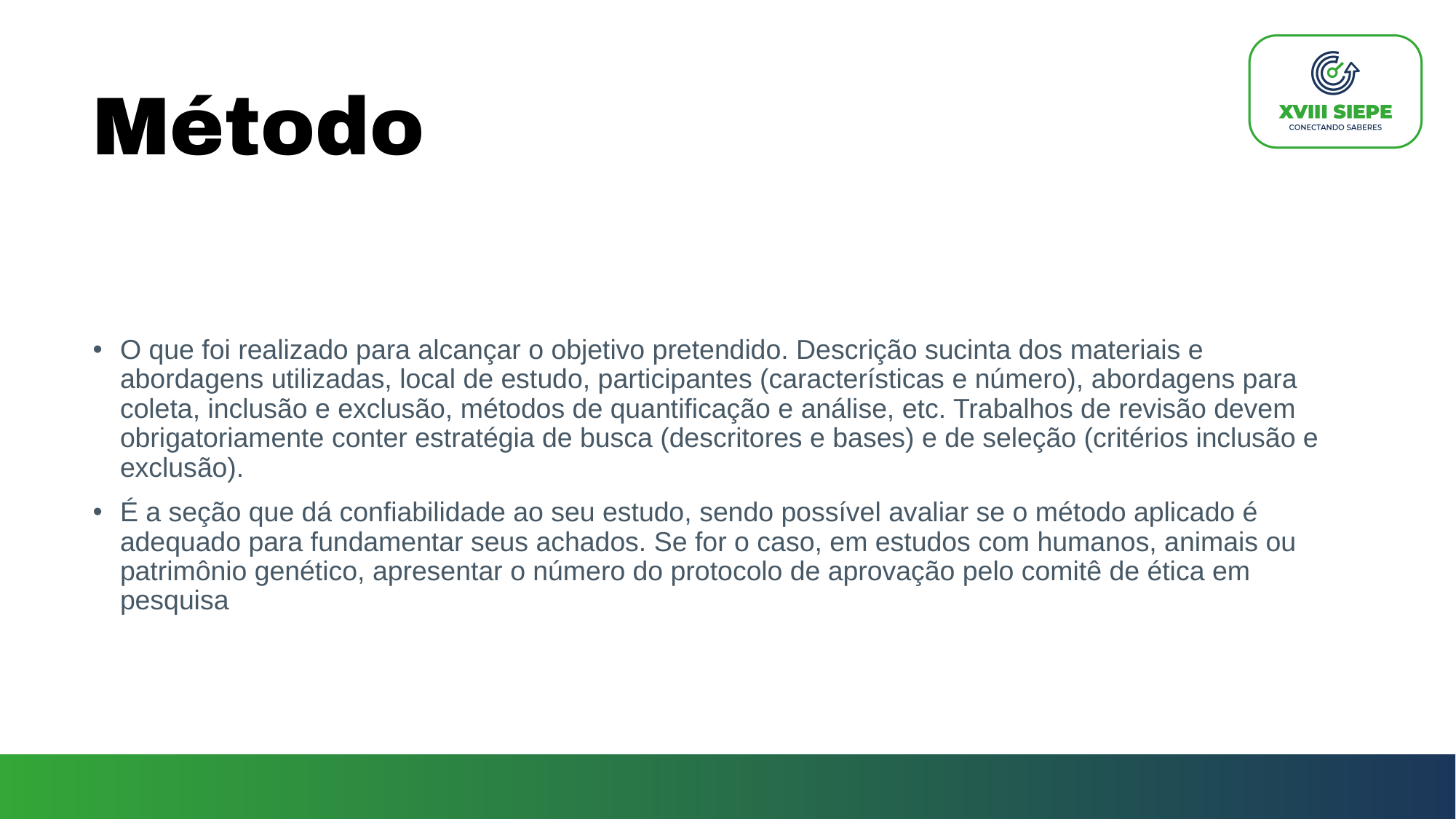

Método
O que foi realizado para alcançar o objetivo pretendido. Descrição sucinta dos materiais e abordagens utilizadas, local de estudo, participantes (características e número), abordagens para coleta, inclusão e exclusão, métodos de quantificação e análise, etc. Trabalhos de revisão devem obrigatoriamente conter estratégia de busca (descritores e bases) e de seleção (critérios inclusão e exclusão).
É a seção que dá confiabilidade ao seu estudo, sendo possível avaliar se o método aplicado é adequado para fundamentar seus achados. Se for o caso, em estudos com humanos, animais ou patrimônio genético, apresentar o número do protocolo de aprovação pelo comitê de ética em pesquisa